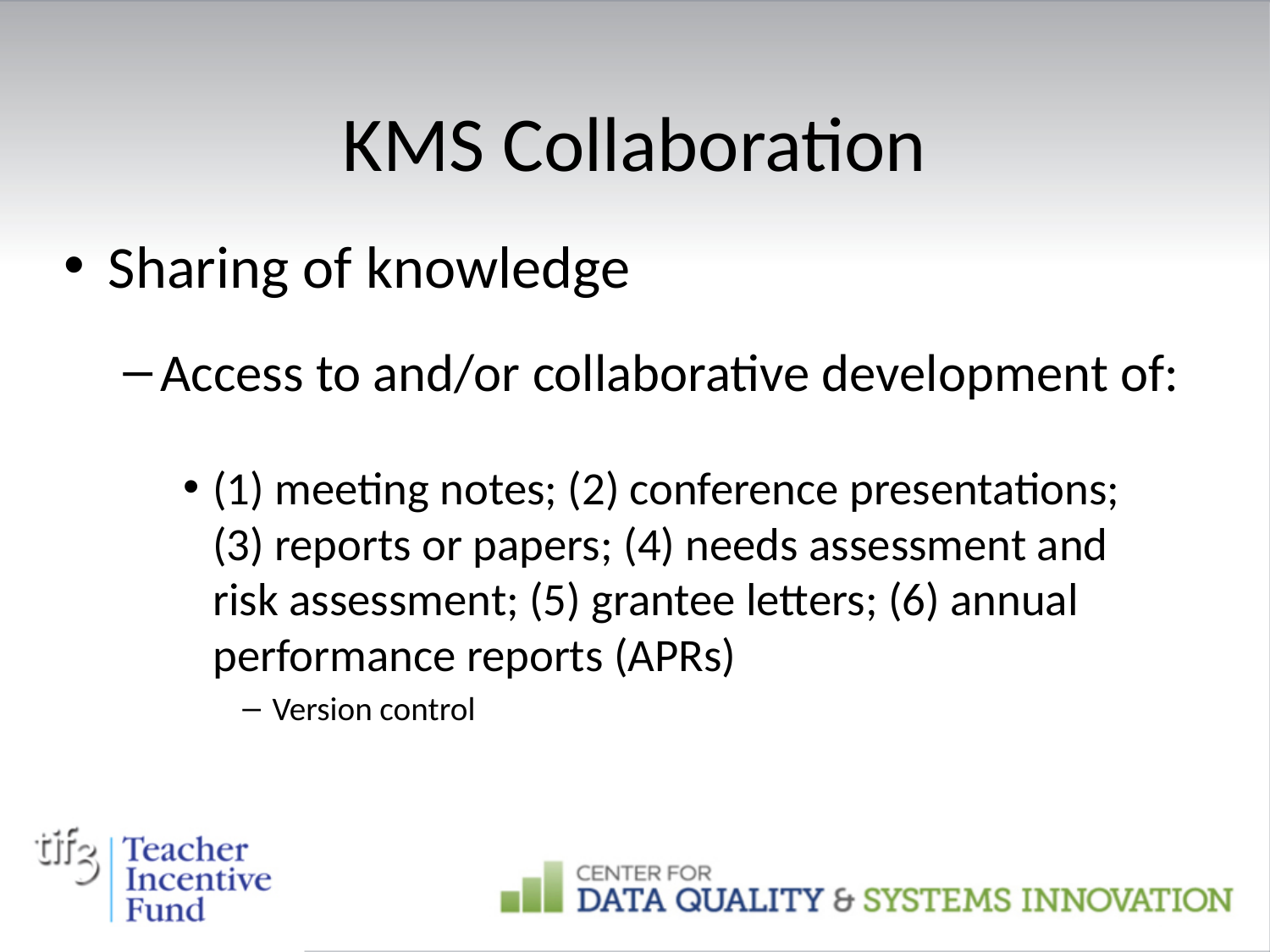

# KMS Collaboration
Sharing of knowledge

Access to and/or collaborative development of:

(1) meeting notes; (2) conference presentations; (3) reports or papers; (4) needs assessment and risk assessment; (5) grantee letters; (6) annual performance reports (APRs)
Version control